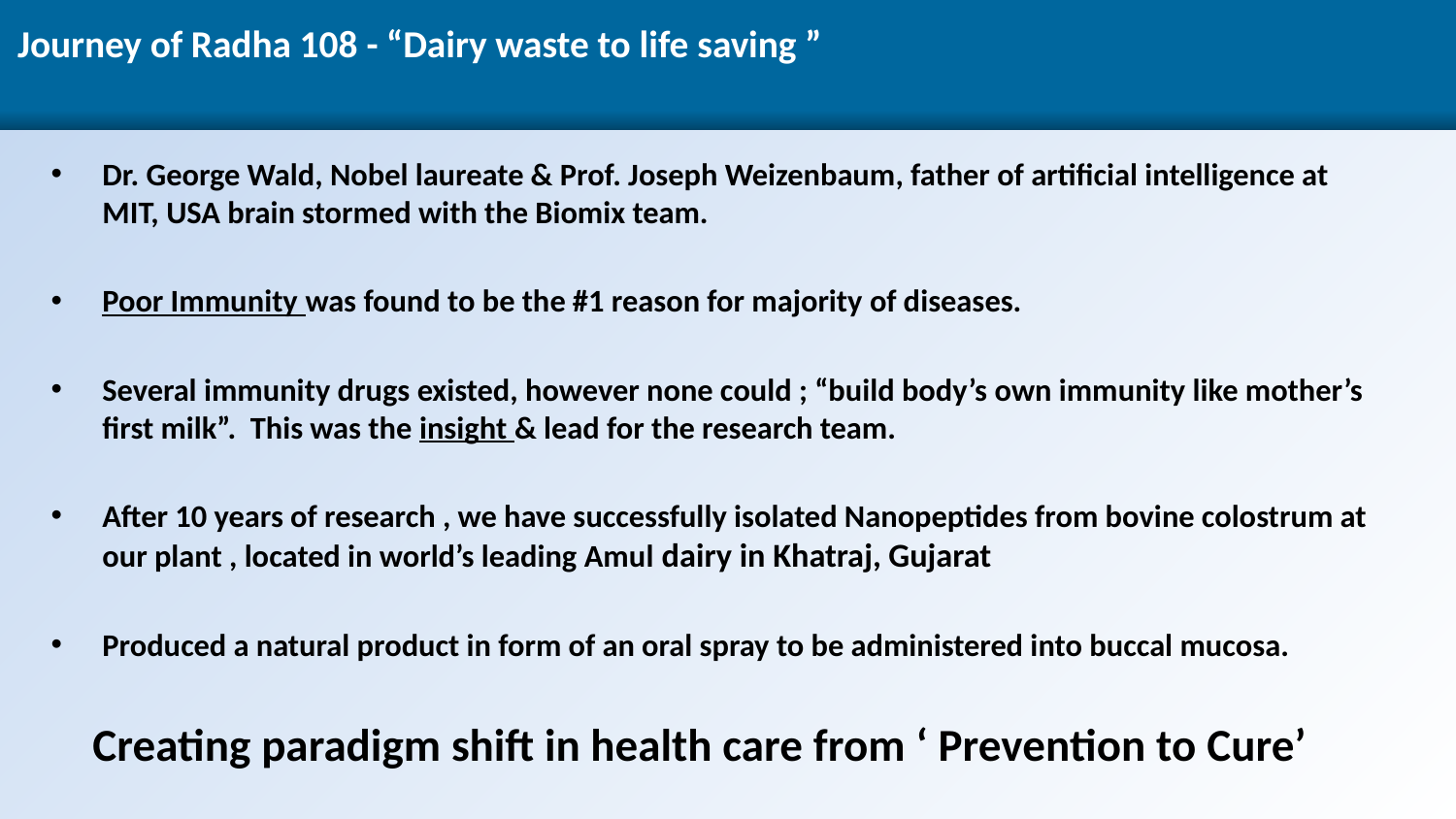

# Journey of Radha 108 - “Dairy waste to life saving ”

Dr. George Wald, Nobel laureate & Prof. Joseph Weizenbaum, father of artificial intelligence at MIT, USA brain stormed with the Biomix team.

Poor Immunity was found to be the #1 reason for majority of diseases.

Several immunity drugs existed, however none could ; “build body’s own immunity like mother’s first milk”.  This was the insight & lead for the research team.

After 10 years of research , we have successfully isolated Nanopeptides from bovine colostrum at our plant , located in world’s leading Amul dairy in Khatraj, Gujarat

Produced a natural product in form of an oral spray to be administered into buccal mucosa.

    Creating paradigm shift in health care from ‘ Prevention to Cure’